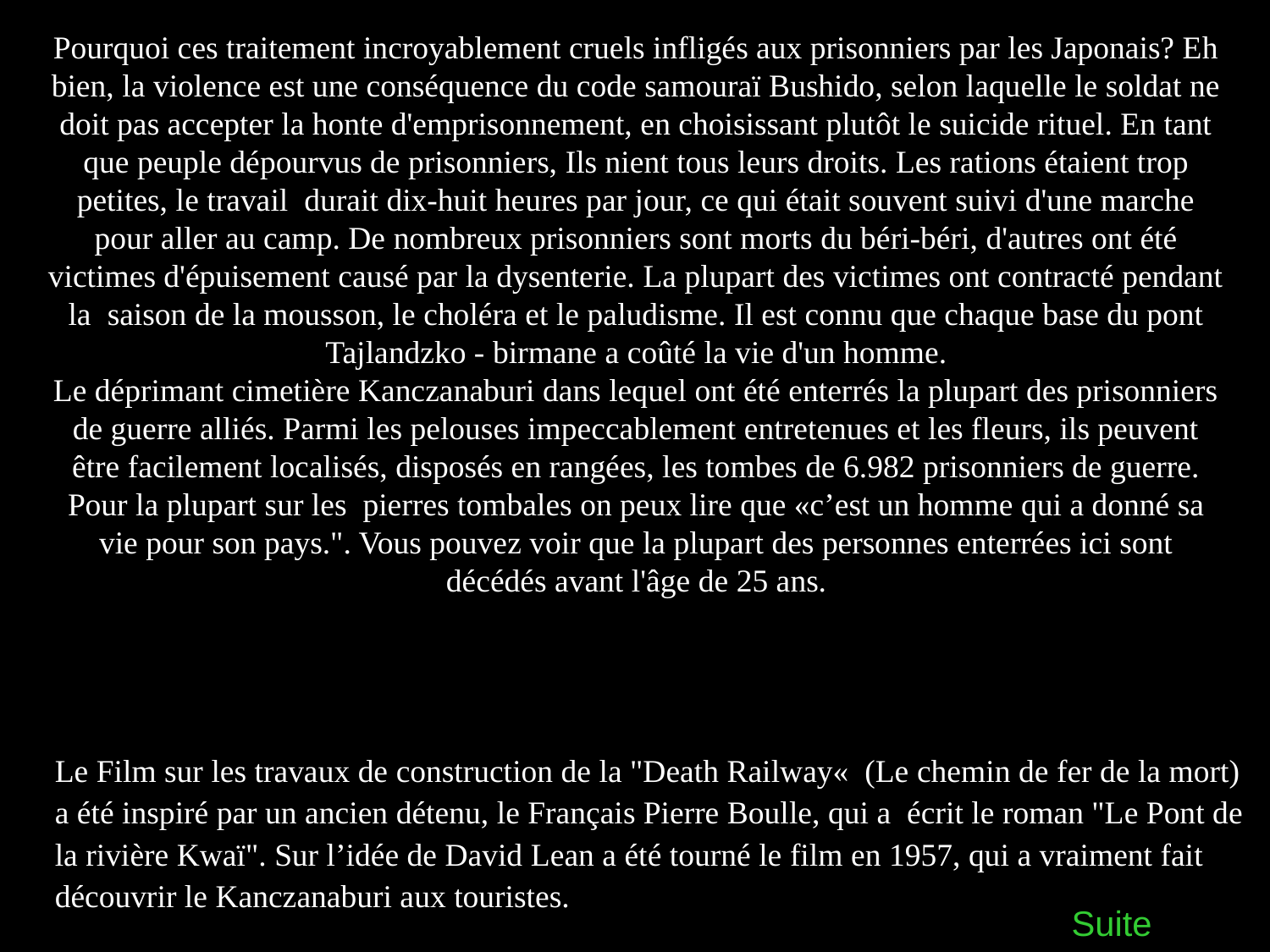

Pourquoi ces traitement incroyablement cruels infligés aux prisonniers par les Japonais? Eh bien, la violence est une conséquence du code samouraï Bushido, selon laquelle le soldat ne doit pas accepter la honte d'emprisonnement, en choisissant plutôt le suicide rituel. En tant que peuple dépourvus de prisonniers, Ils nient tous leurs droits. Les rations étaient trop petites, le travail  durait dix-huit heures par jour, ce qui était souvent suivi d'une marche pour aller au camp. De nombreux prisonniers sont morts du béri-béri, d'autres ont été victimes d'épuisement causé par la dysenterie. La plupart des victimes ont contracté pendant la  saison de la mousson, le choléra et le paludisme. Il est connu que chaque base du pont Tajlandzko - birmane a coûté la vie d'un homme.
Le déprimant cimetière Kanczanaburi dans lequel ont été enterrés la plupart des prisonniers de guerre alliés. Parmi les pelouses impeccablement entretenues et les fleurs, ils peuvent être facilement localisés, disposés en rangées, les tombes de 6.982 prisonniers de guerre. Pour la plupart sur les  pierres tombales on peux lire que «c’est un homme qui a donné sa vie pour son pays.". Vous pouvez voir que la plupart des personnes enterrées ici sont décédés avant l'âge de 25 ans.

Le Film sur les travaux de construction de la "Death Railway«  (Le chemin de fer de la mort) a été inspiré par un ancien détenu, le Français Pierre Boulle, qui a  écrit le roman "Le Pont de la rivière Kwaï". Sur l’idée de David Lean a été tourné le film en 1957, qui a vraiment fait découvrir le Kanczanaburi aux touristes.
Suite